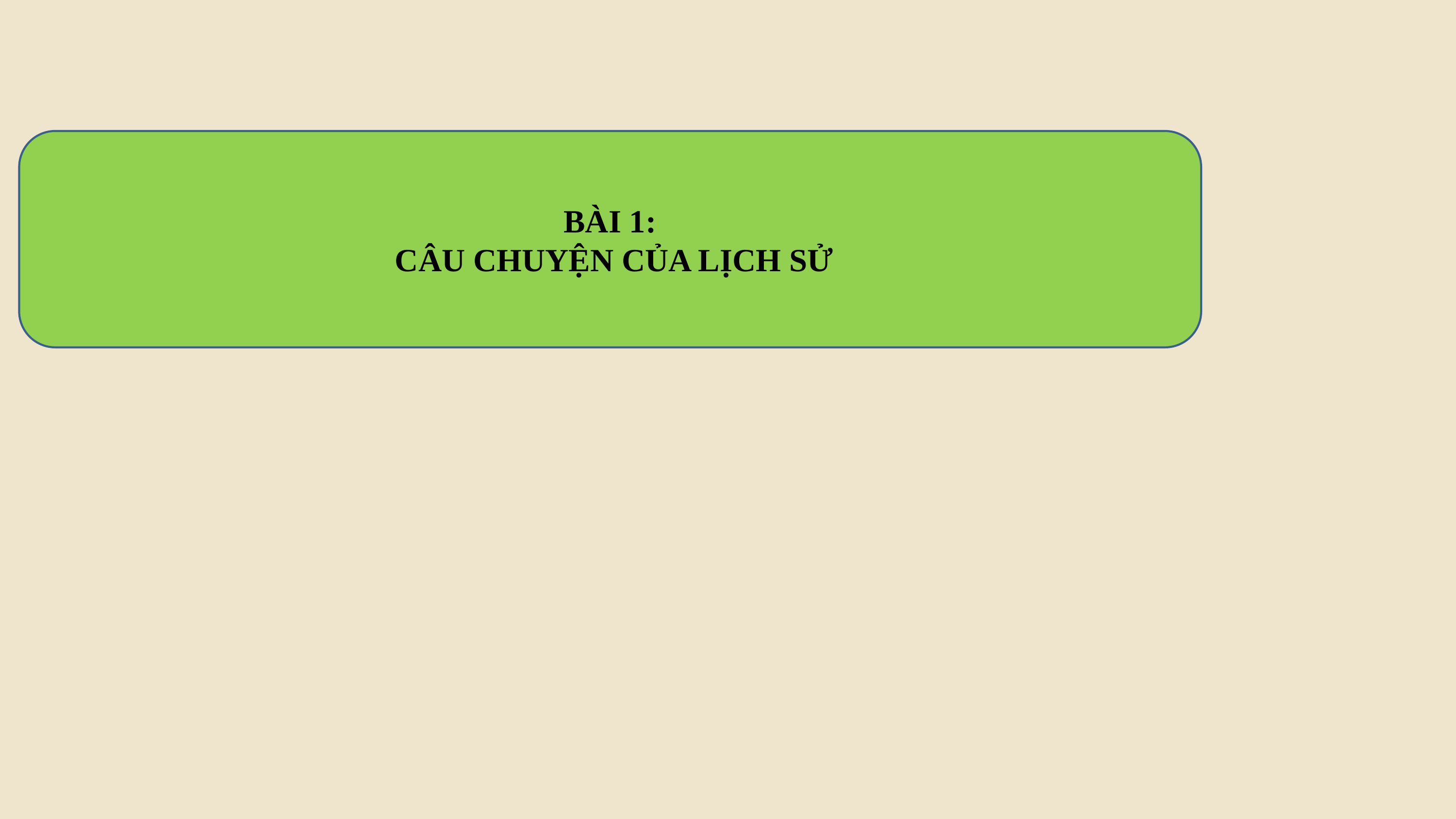

BÀI 1:
 CÂU CHUYỆN CỦA LỊCH SỬ